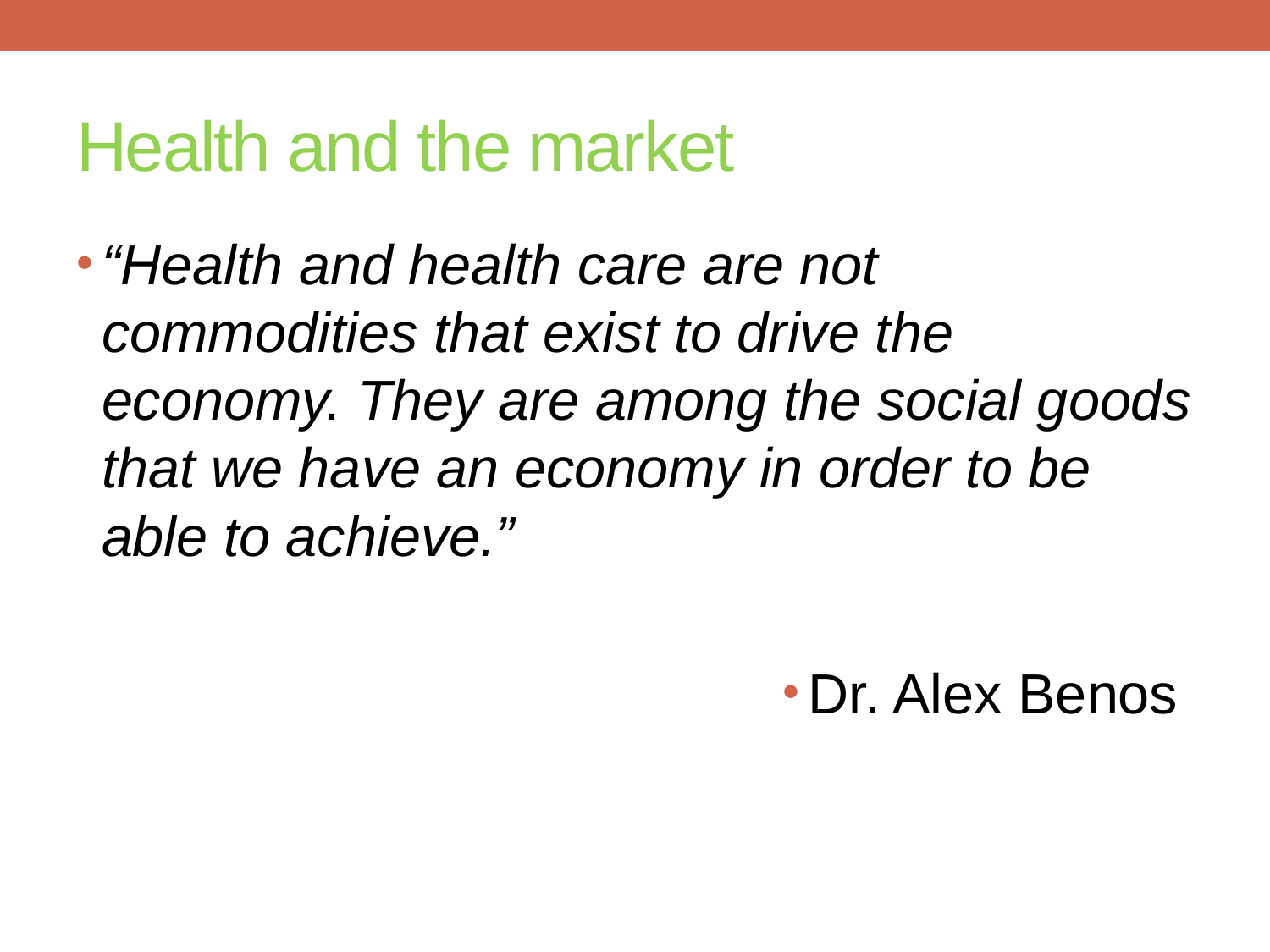

# Health and the market
“Health and health care are not commodities that exist to drive the economy. They are among the social goods that we have an economy in order to be able to achieve.”

Dr. Alex Benos